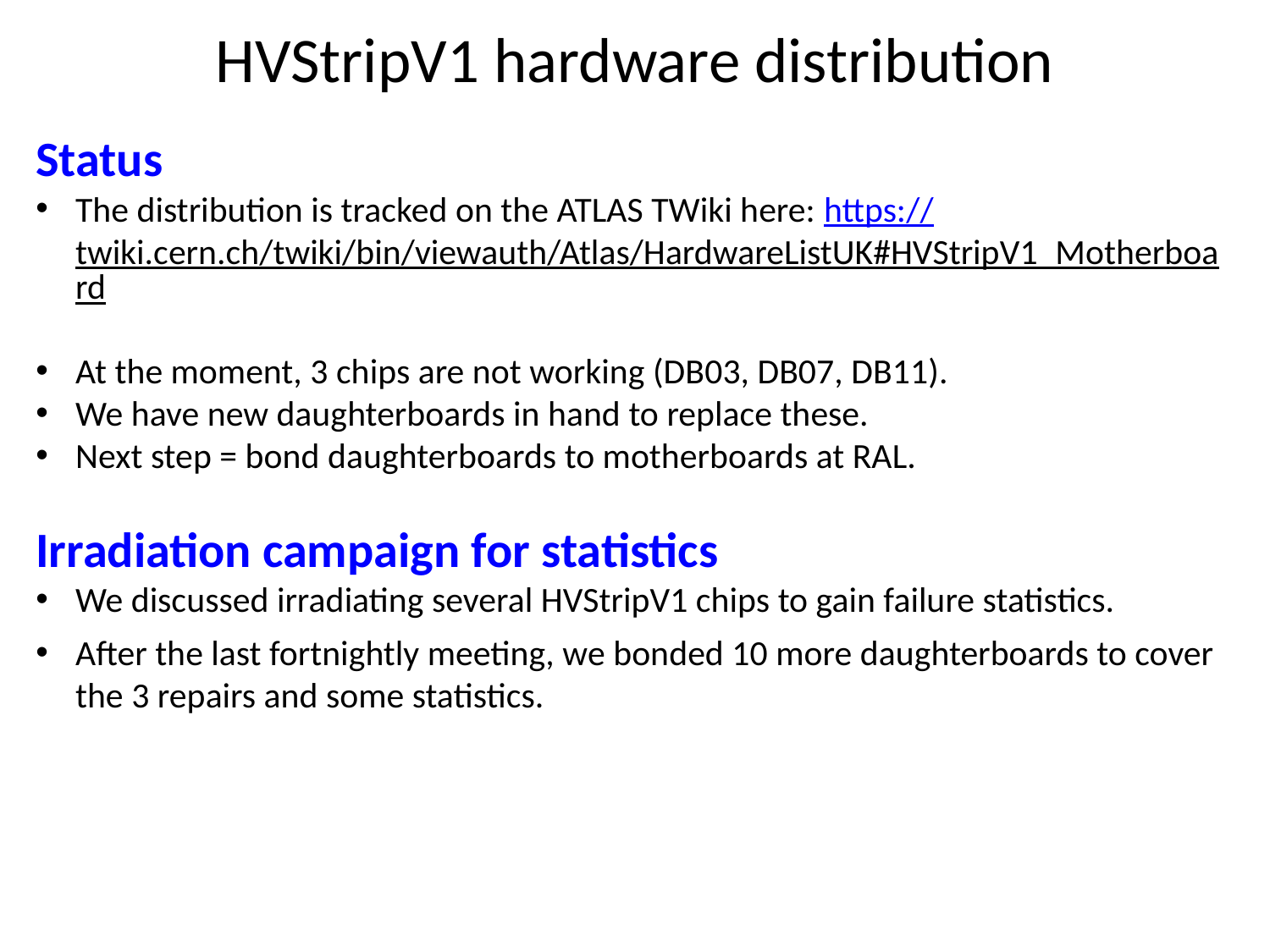

# HVStripV1 hardware distribution
Status
The distribution is tracked on the ATLAS TWiki here: https://twiki.cern.ch/twiki/bin/viewauth/Atlas/HardwareListUK#HVStripV1_Motherboard
At the moment, 3 chips are not working (DB03, DB07, DB11).
We have new daughterboards in hand to replace these.
Next step = bond daughterboards to motherboards at RAL.

Irradiation campaign for statistics
We discussed irradiating several HVStripV1 chips to gain failure statistics.
After the last fortnightly meeting, we bonded 10 more daughterboards to cover the 3 repairs and some statistics.